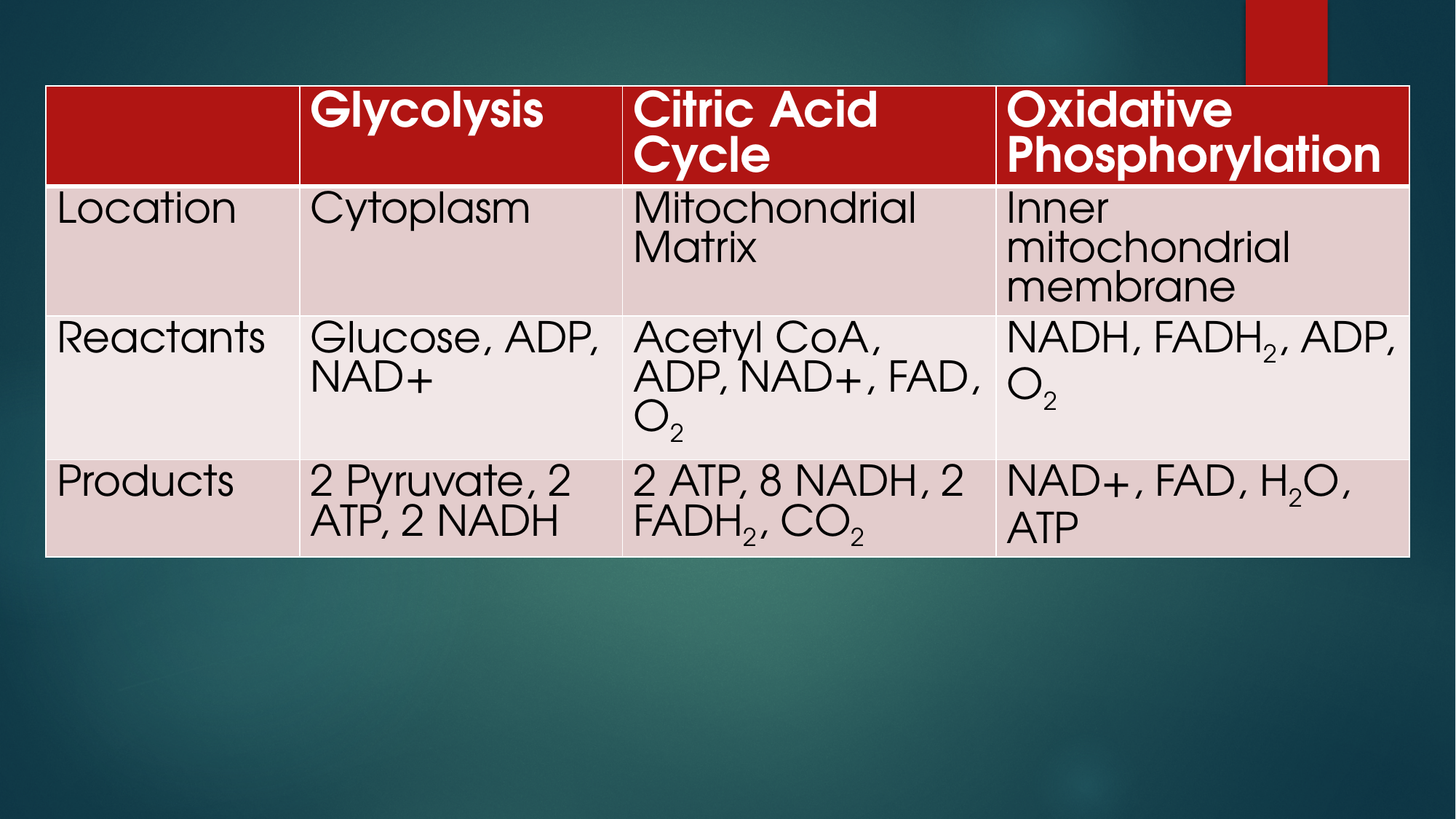

|  | Glycolysis | Citric Acid Cycle | Oxidative Phosphorylation |
| --- | --- | --- | --- |
| Location | Cytoplasm | Mitochondrial Matrix | Inner mitochondrial membrane |
| Reactants | Glucose, ADP, NAD+ | Acetyl CoA, ADP, NAD+, FAD, O2 | NADH, FADH2, ADP, O2 |
| Products | 2 Pyruvate, 2 ATP, 2 NADH | 2 ATP, 8 NADH, 2 FADH2, CO2 | NAD+, FAD, H2O, ATP |